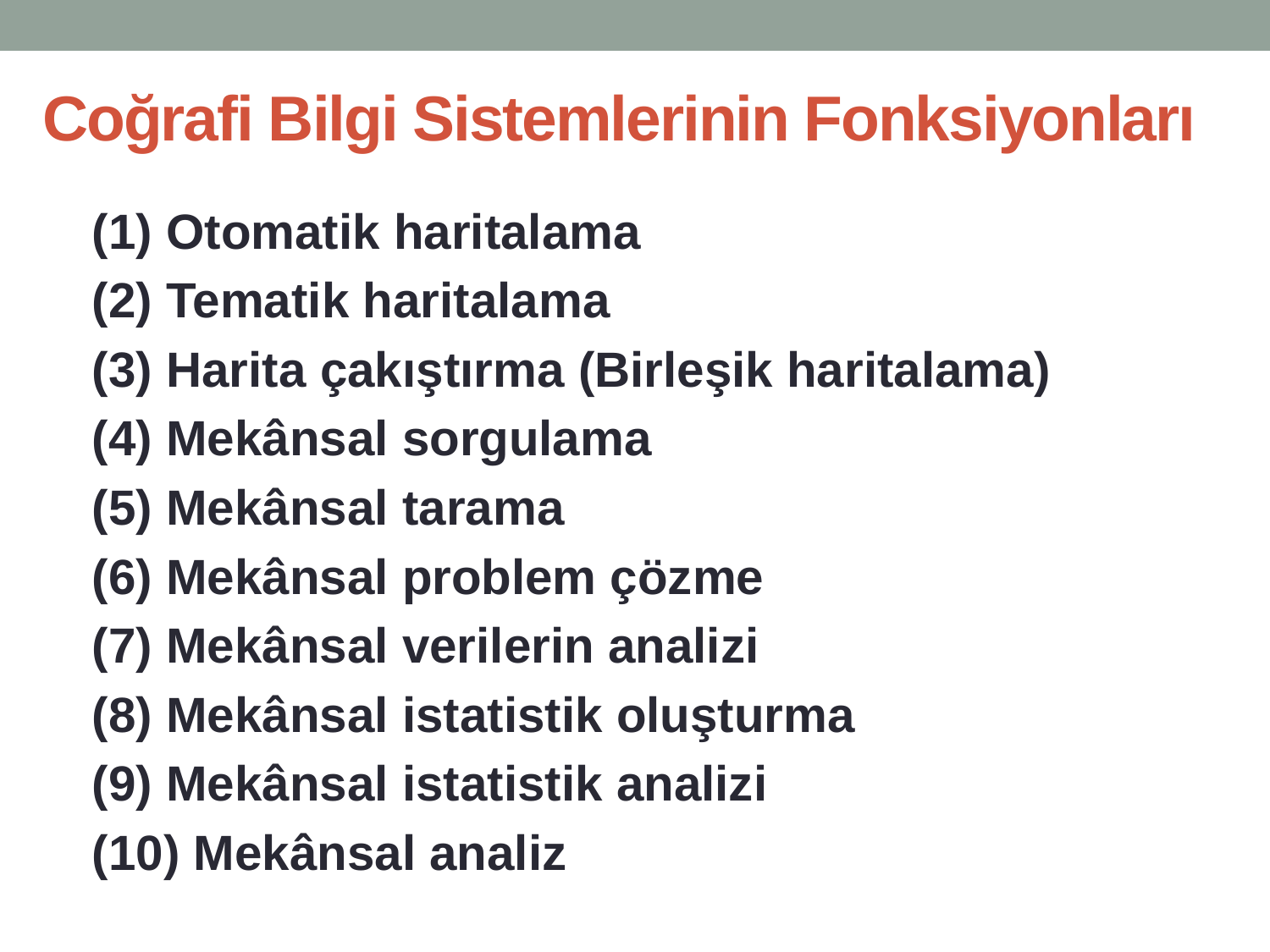

199
# Coğrafi Bilgi Sistemlerinin Fonksiyonları
(1) Otomatik haritalama
(2) Tematik haritalama
(3) Harita çakıştırma (Birleşik haritalama)
(4) Mekânsal sorgulama
(5) Mekânsal tarama
(6) Mekânsal problem çözme
(7) Mekânsal verilerin analizi
(8) Mekânsal istatistik oluşturma
(9) Mekânsal istatistik analizi
(10) Mekânsal analiz